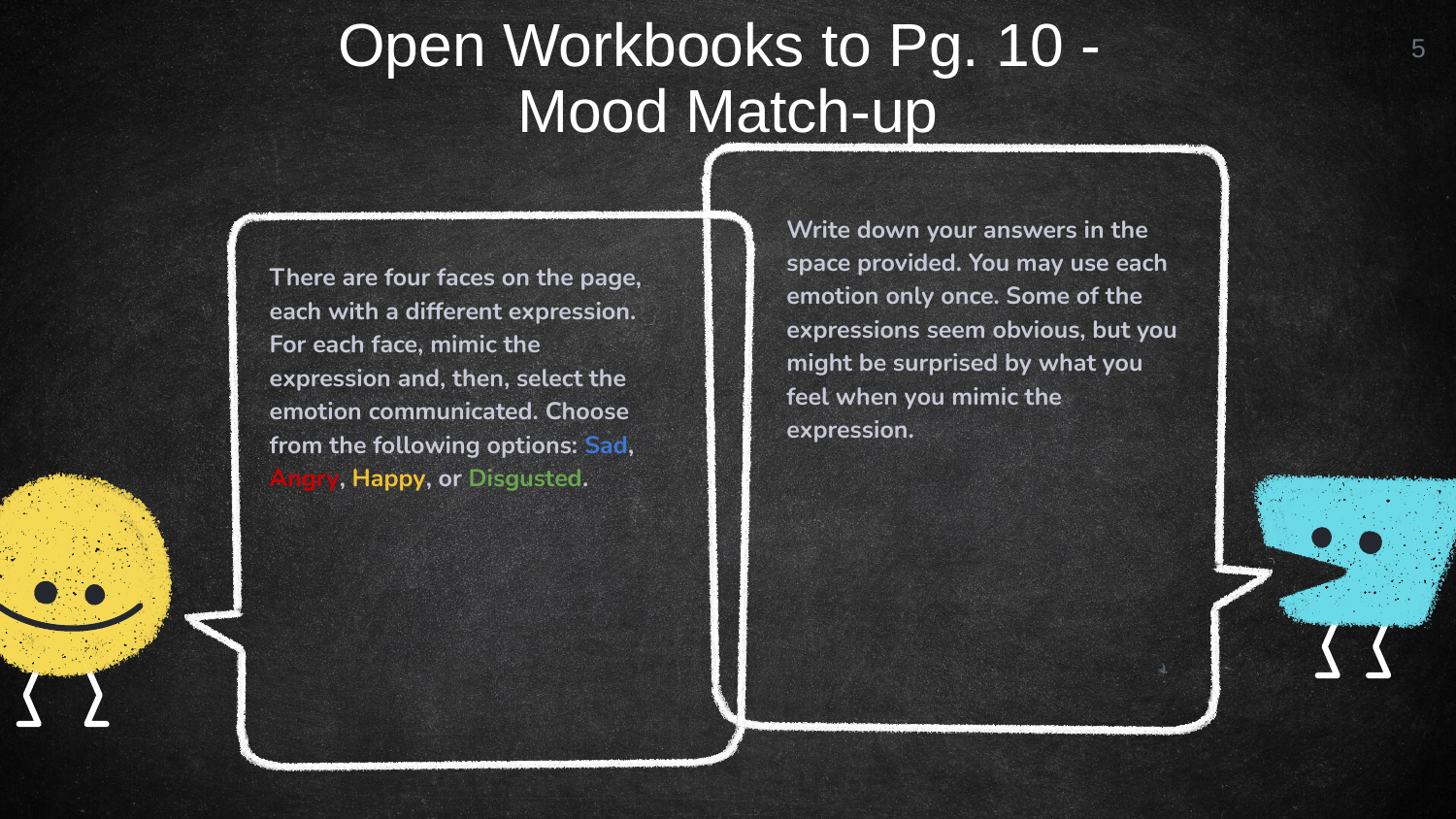

# Open Workbooks to Pg. 10 -
Mood Match-up
5
Write down your answers in the space provided. You may use each emotion only once. Some of the expressions seem obvious, but you might be surprised by what you feel when you mimic the expression.

There are four faces on the page, each with a different expression. For each face, mimic the expression and, then, select the emotion communicated. Choose from the following options: Sad, Angry, Happy, or Disgusted.